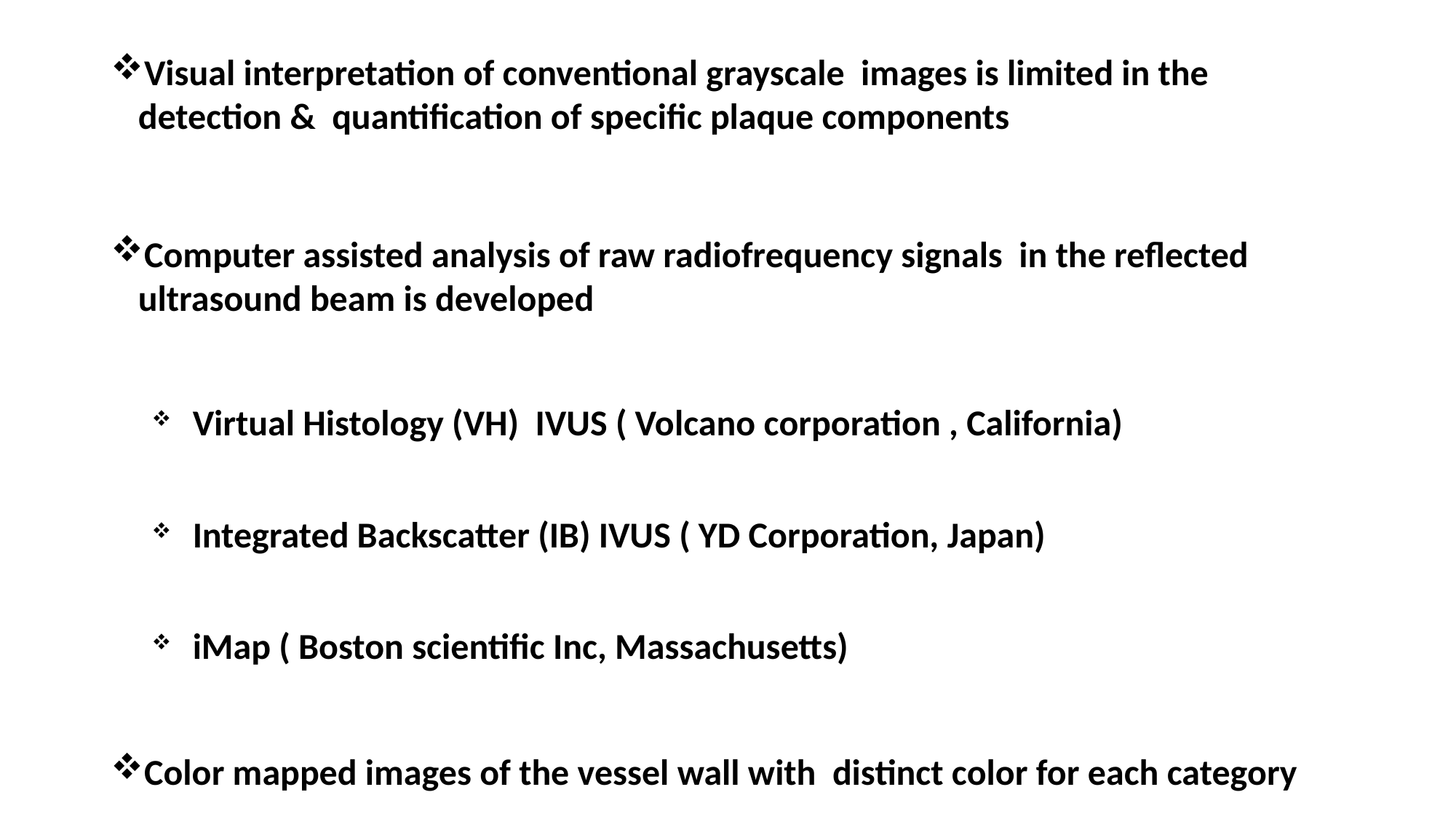

#
Visual interpretation of conventional grayscale  images is limited in the  detection &  quantification of specific plaque components

Computer assisted analysis of raw radiofrequency signals  in the reflected  ultrasound beam is developed

Virtual Histology (VH)  IVUS ( Volcano corporation , California)

Integrated Backscatter (IB) IVUS ( YD Corporation, Japan)

iMap ( Boston scientific Inc, Massachusetts)

Color mapped images of the vessel wall with  distinct color for each category